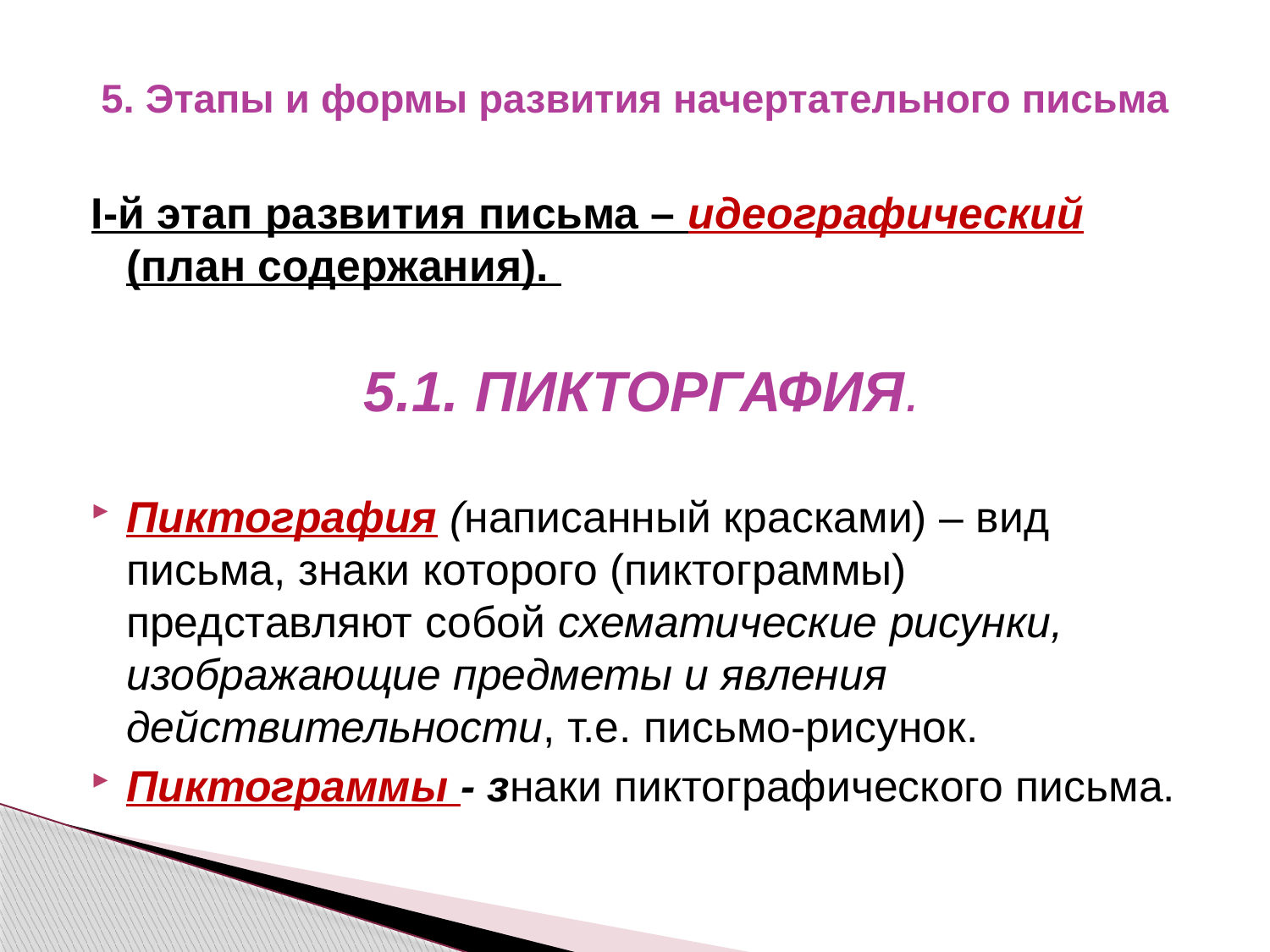

# 5. Этапы и формы развития начертательного письма
I-й этап развития письма – идеографический (план содержания).

5.1. ПИКТОРГАФИЯ.

Пиктография (написанный красками) – вид письма, знаки которого (пиктограммы) представляют собой схематические рисунки, изображающие предметы и явления действительности, т.е. письмо-рисунок.
Пиктограммы - знаки пиктографического письма.